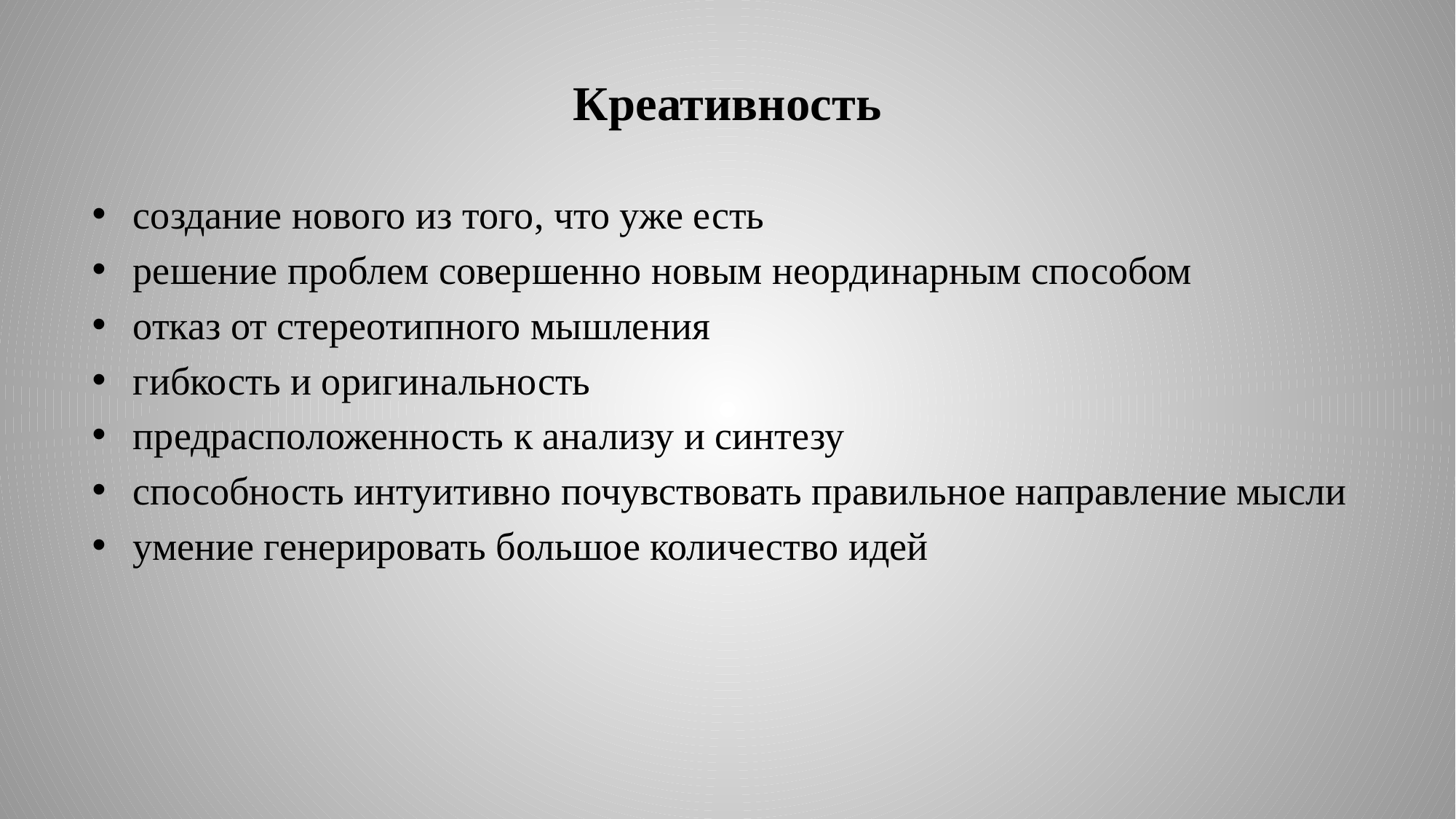

# Креативность
создание нового из того, что уже есть
решение проблем совершенно новым неординарным способом
отказ от стереотипного мышления
гибкость и оригинальность
предрасположенность к анализу и синтезу
способность интуитивно почувствовать правильное направление мысли
умение генерировать большое количество идей